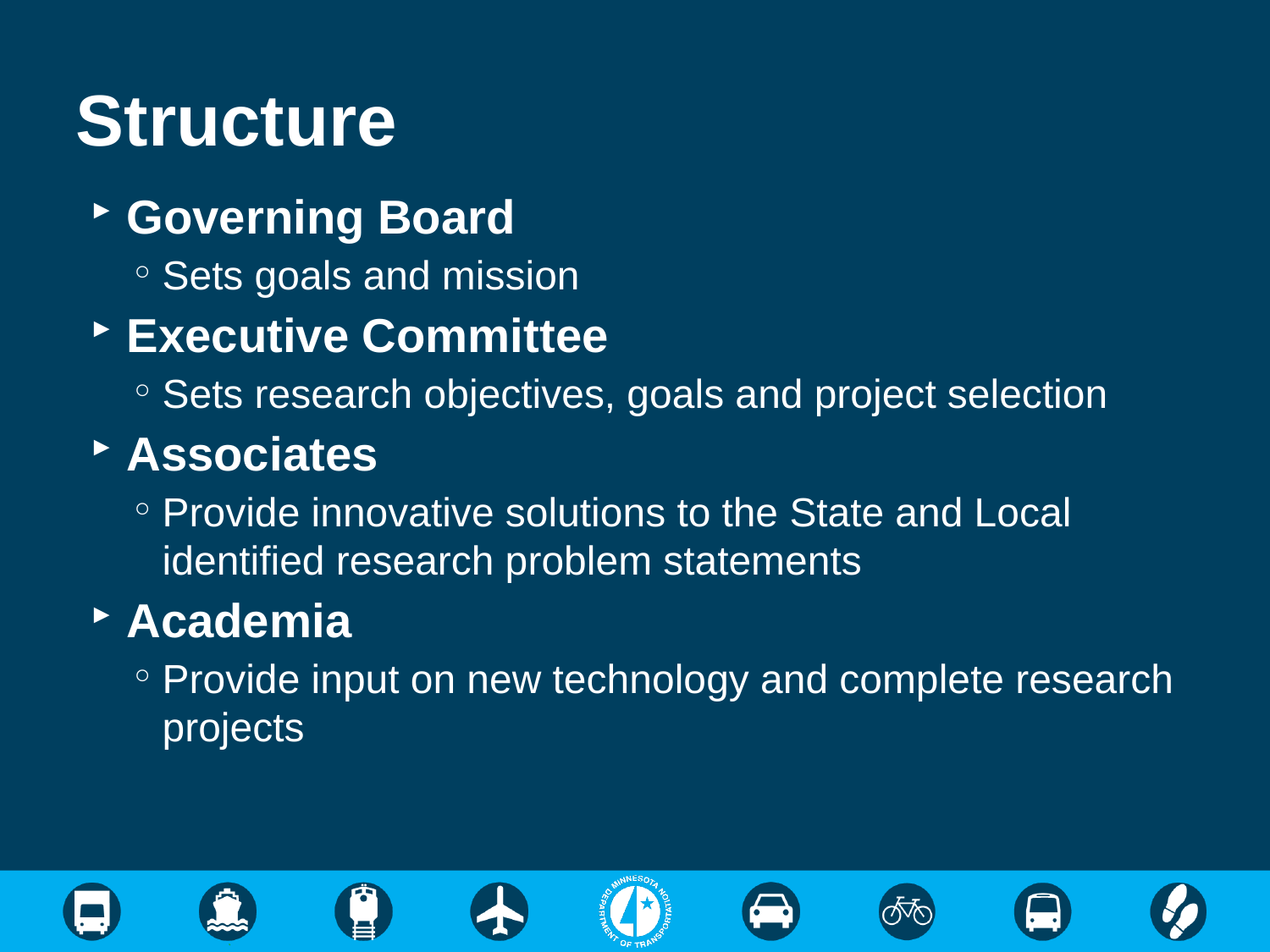

# Structure
Governing Board
Sets goals and mission
Executive Committee
Sets research objectives, goals and project selection
Associates
Provide innovative solutions to the State and Local identified research problem statements
Academia
Provide input on new technology and complete research projects